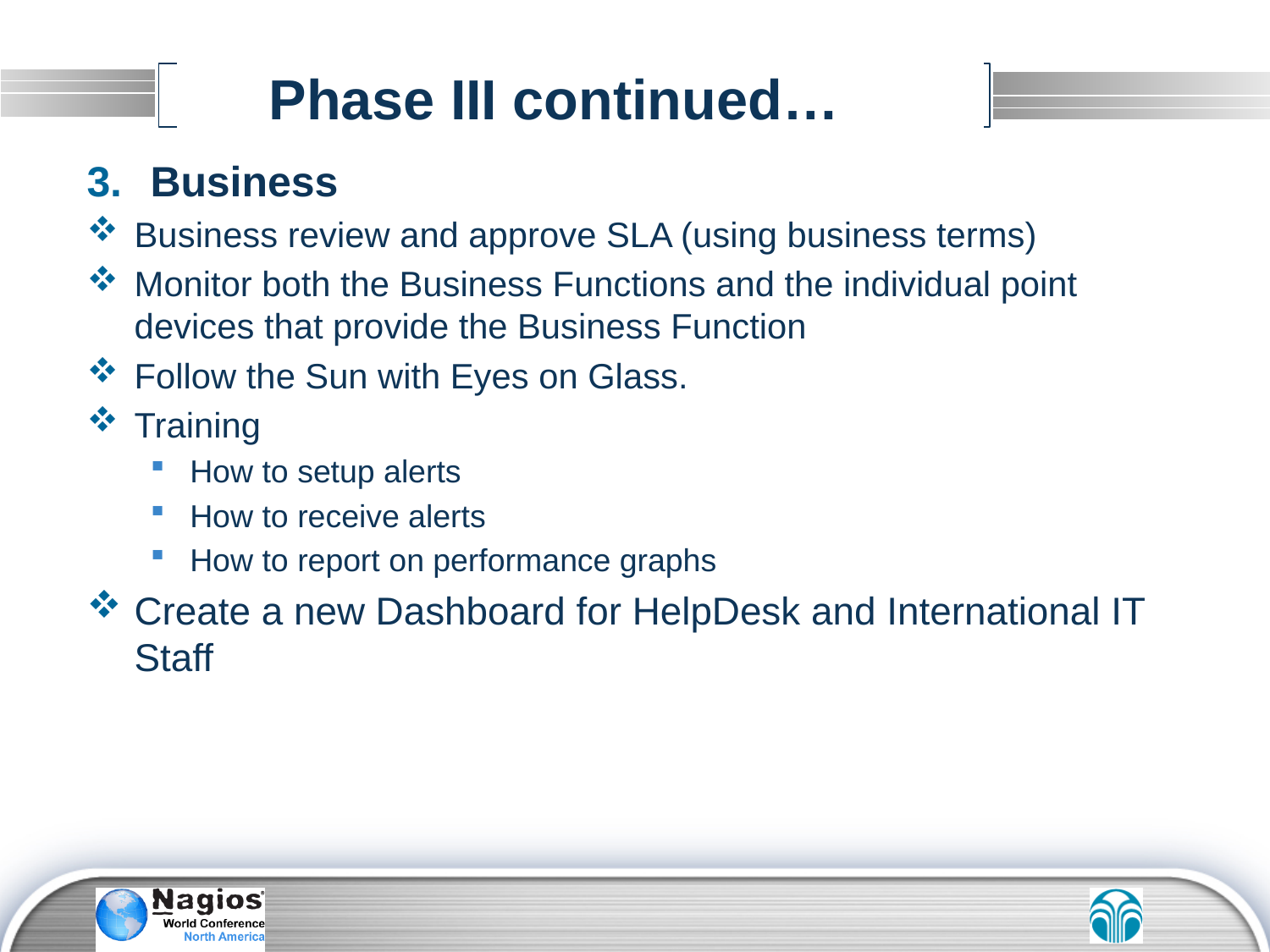

# Phase III continued…
Business
Business review and approve SLA (using business terms)
Monitor both the Business Functions and the individual point devices that provide the Business Function
Follow the Sun with Eyes on Glass.
Training
How to setup alerts
How to receive alerts
How to report on performance graphs
Create a new Dashboard for HelpDesk and International IT Staff